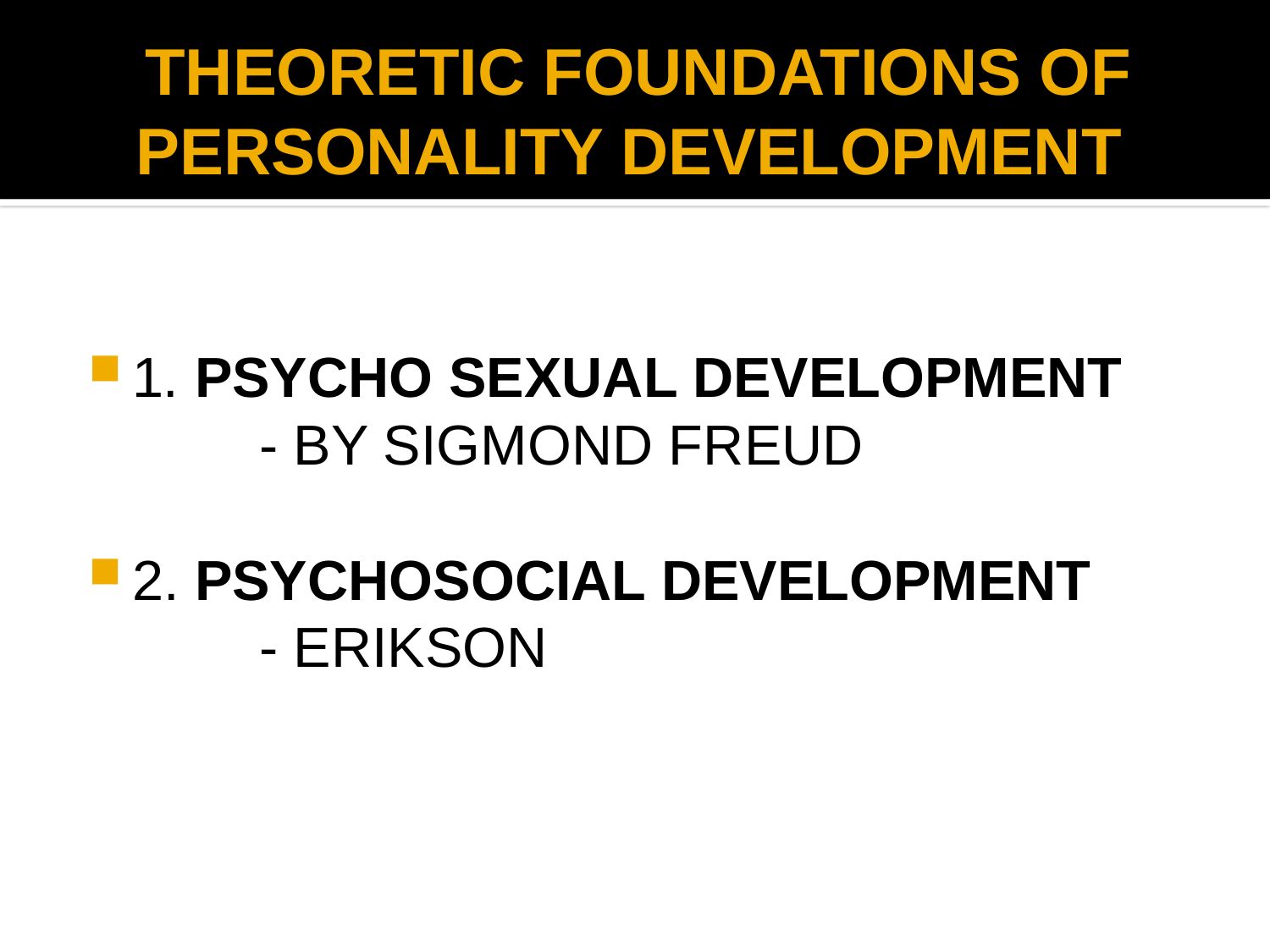

# THEORETIC FOUNDATIONS OF PERSONALITY DEVELOPMENT
1. PSYCHO SEXUAL DEVELOPMENT
		- BY SIGMOND FREUD

2. PSYCHOSOCIAL DEVELOPMENT
		- ERIKSON